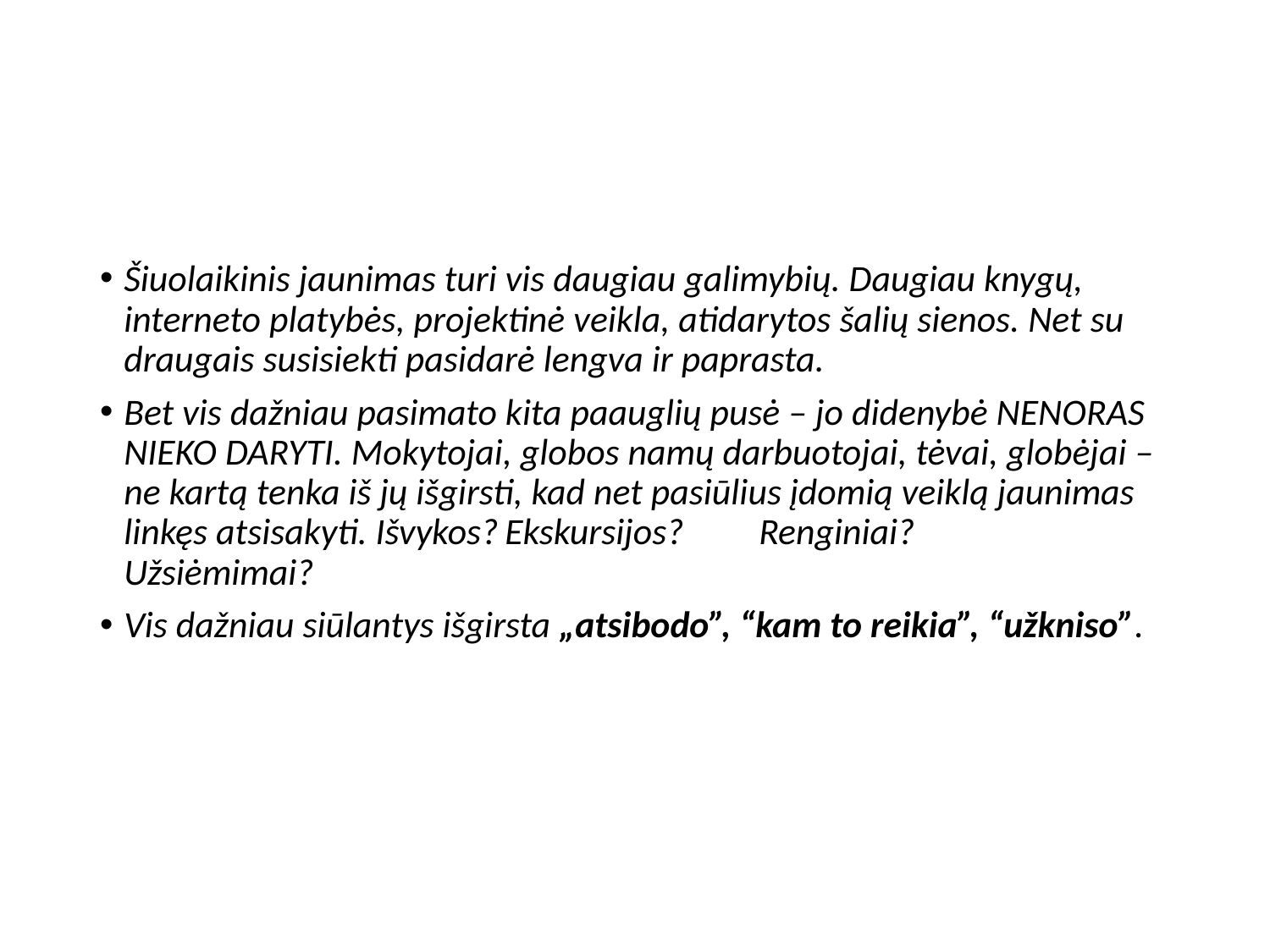

Šiuolaikinis jaunimas turi vis daugiau galimybių. Daugiau knygų, interneto platybės, projektinė veikla, atidarytos šalių sienos. Net su draugais susisiekti pasidarė lengva ir paprasta.
Bet vis dažniau pasimato kita paauglių pusė – jo didenybė NENORAS NIEKO DARYTI. Mokytojai, globos namų darbuotojai, tėvai, globėjai – ne kartą tenka iš jų išgirsti, kad net pasiūlius įdomią veiklą jaunimas linkęs atsisakyti. Išvykos?	Ekskursijos? 	Renginiai?	Užsiėmimai?
Vis dažniau siūlantys išgirsta „atsibodo”, “kam to reikia”, “užkniso”.